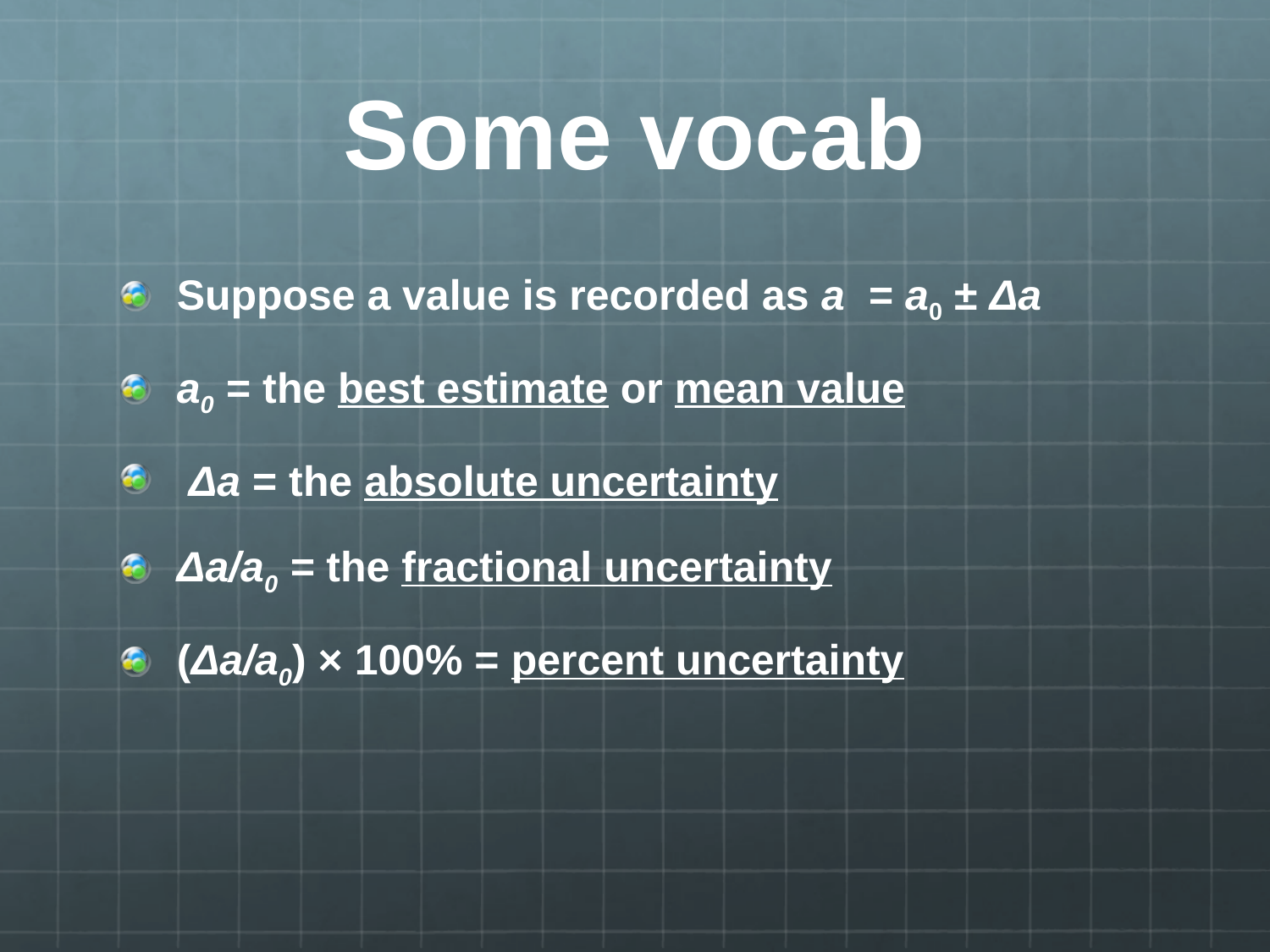

# Some vocab
Suppose a value is recorded as a  = a0 ± Δa
a0 = the best estimate or mean value
 Δa = the absolute uncertainty
Δa/a0 = the fractional uncertainty
(Δa/a0) × 100% = percent uncertainty